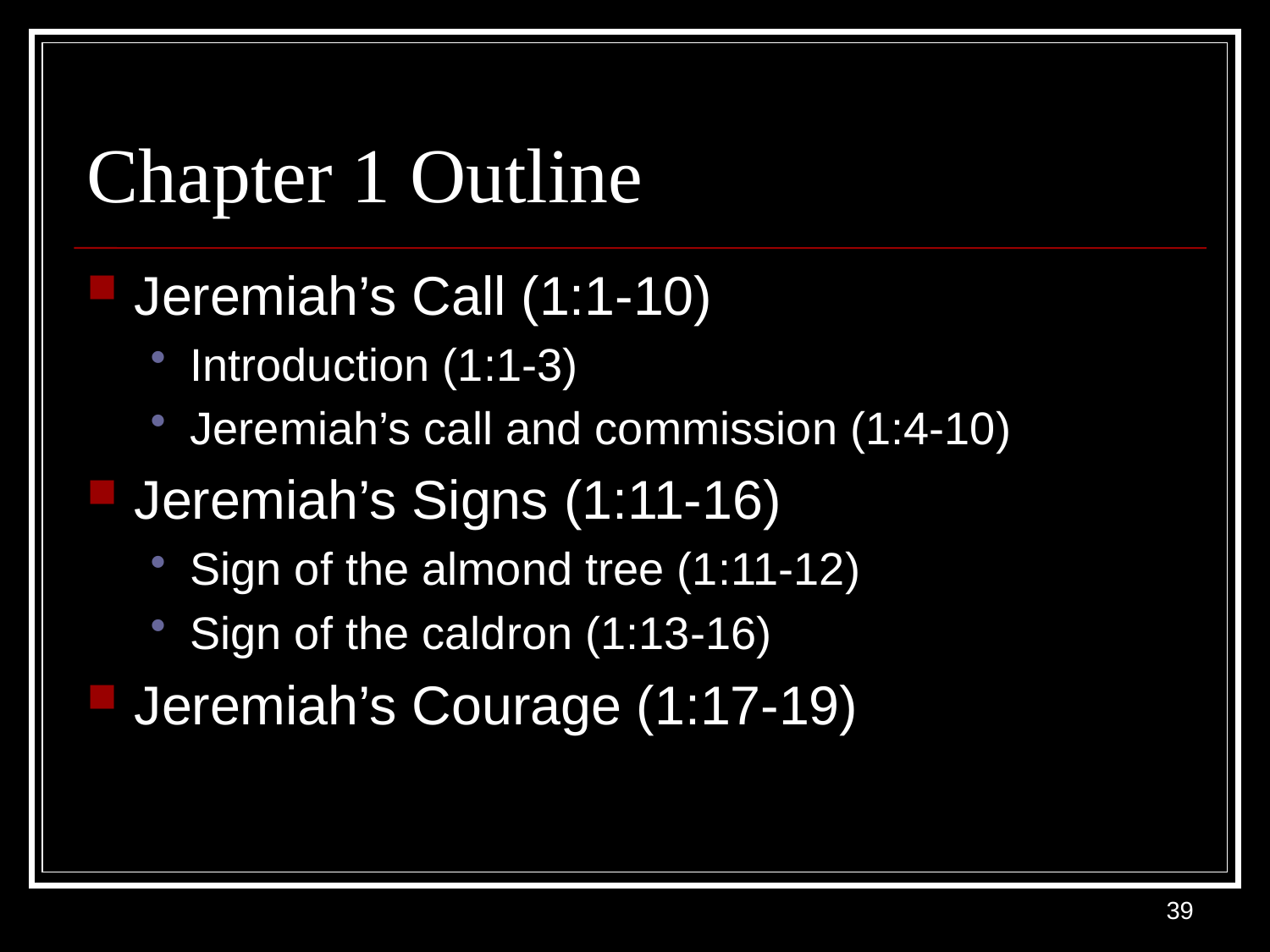

# Chapter 1 Outline
Jeremiah’s Call (1:1-10)
Introduction (1:1-3)
Jeremiah’s call and commission (1:4-10)
Jeremiah’s Signs (1:11-16)
Sign of the almond tree (1:11-12)
Sign of the caldron (1:13-16)
Jeremiah’s Courage (1:17-19)
39